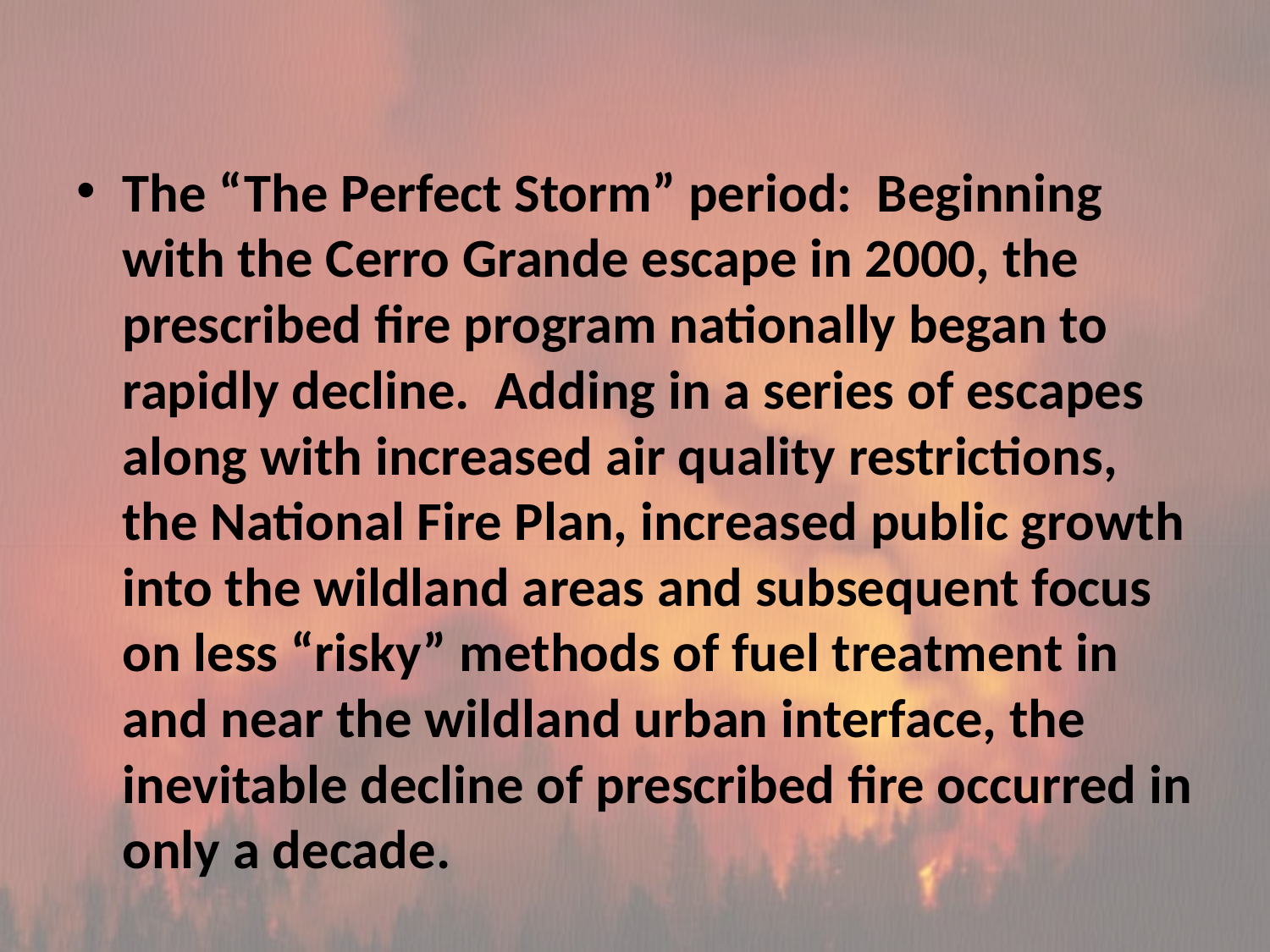

The “The Perfect Storm” period:  Beginning with the Cerro Grande escape in 2000, the prescribed fire program nationally began to rapidly decline.  Adding in a series of escapes along with increased air quality restrictions, the National Fire Plan, increased public growth into the wildland areas and subsequent focus on less “risky” methods of fuel treatment in and near the wildland urban interface, the inevitable decline of prescribed fire occurred in only a decade.